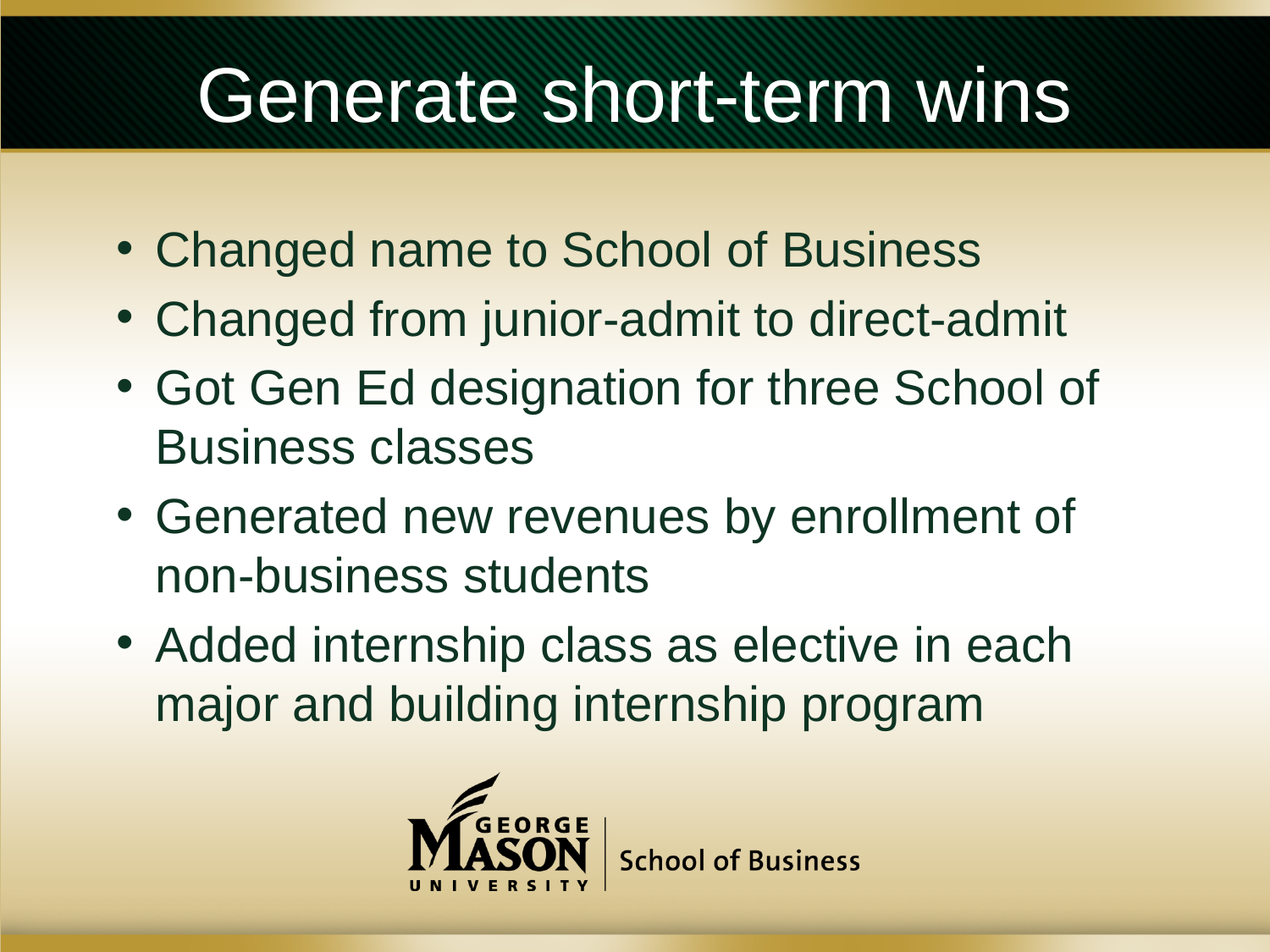

# Generate short-term wins
Changed name to School of Business
Changed from junior-admit to direct-admit
Got Gen Ed designation for three School of Business classes
Generated new revenues by enrollment of non-business students
Added internship class as elective in each major and building internship program